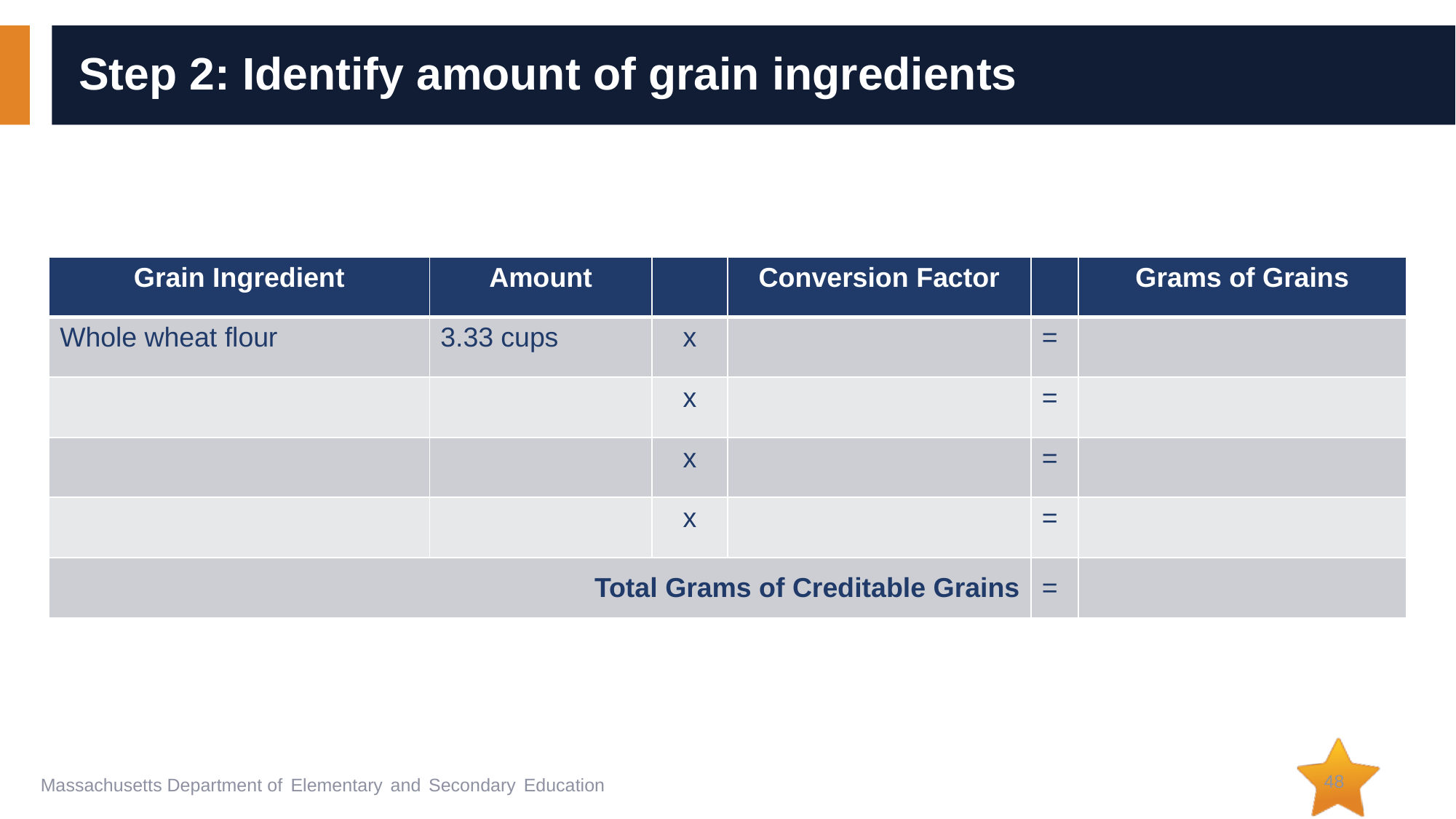

# Step 2: Identify amount of grain ingredients
| Grain Ingredient | Amount |  | Conversion Factor |  | Grams of Grains |
| --- | --- | --- | --- | --- | --- |
| Whole wheat flour | 3.33 cups | x |  | = |  |
|  |  | x |  | = |  |
|  |  | x |  | = |  |
|  |  | x |  | = |  |
| Total Grams of Creditable Grains |  |  |  | = |  |
48